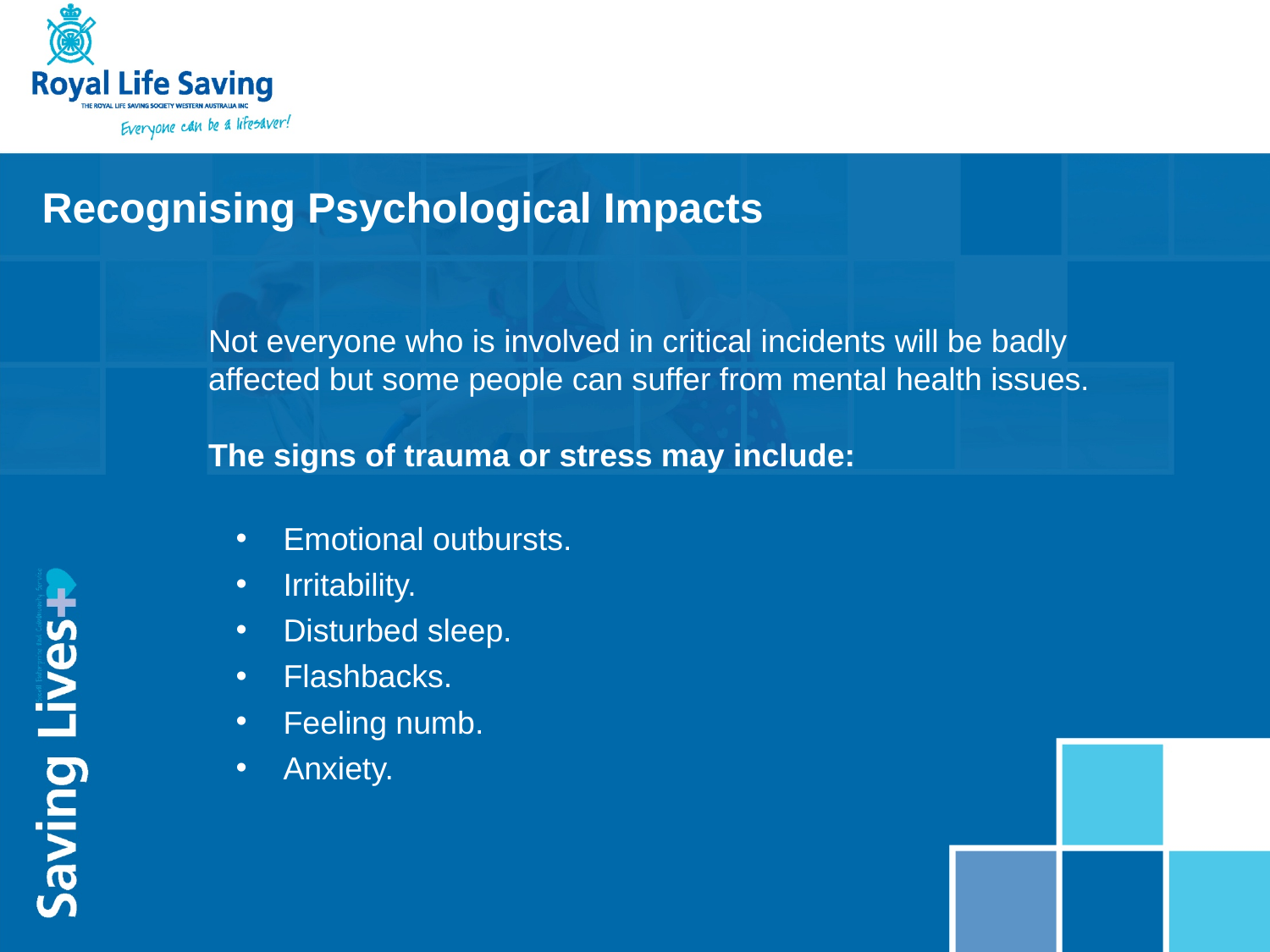

Recognising Psychological Impacts
Not everyone who is involved in critical incidents will be badly affected but some people can suffer from mental health issues.

The signs of trauma or stress may include:

Emotional outbursts.
Irritability.
Disturbed sleep.
Flashbacks.
Feeling numb.
Anxiety.